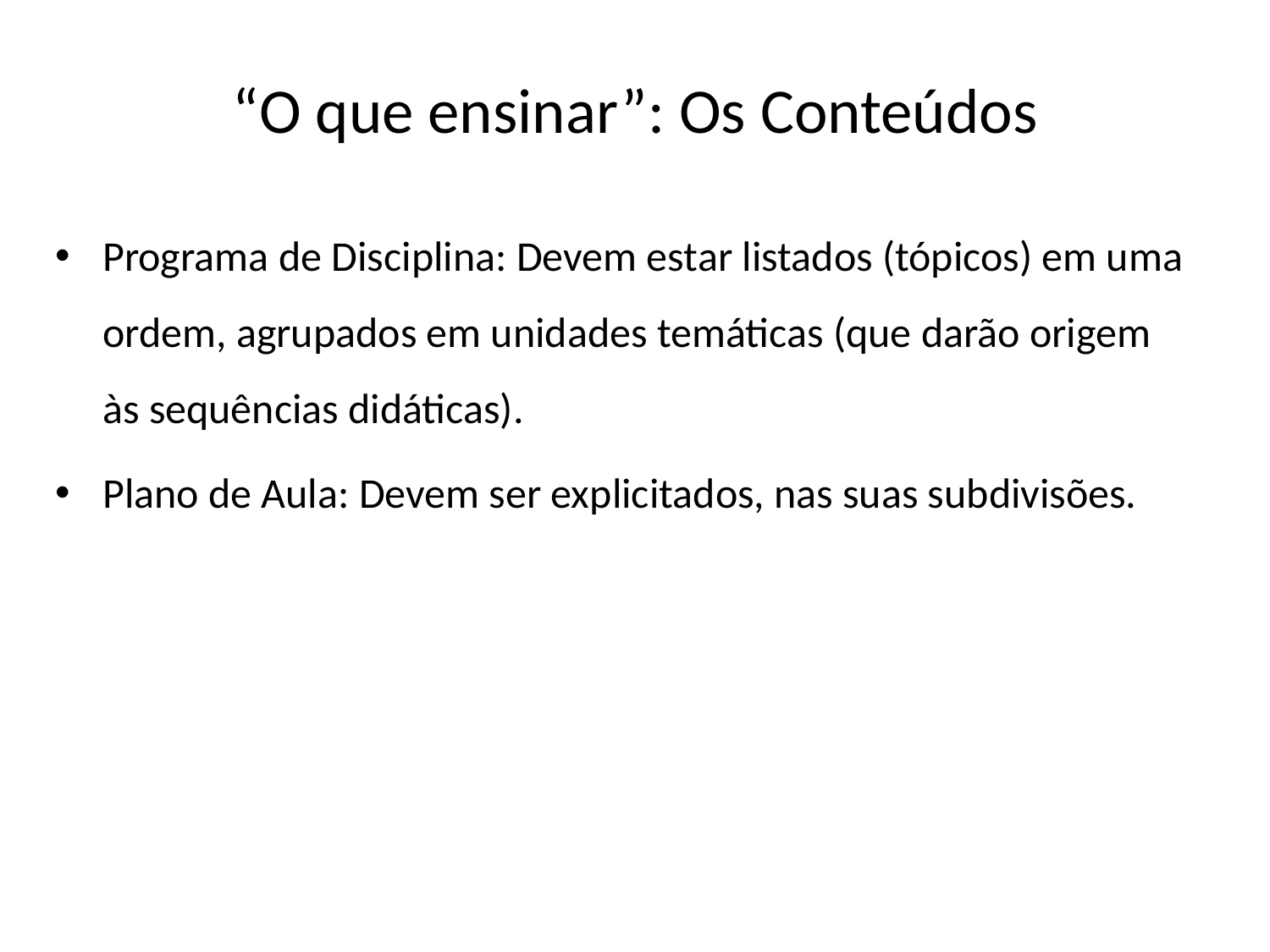

# “O que ensinar”: Os Conteúdos
Programa de Disciplina: Devem estar listados (tópicos) em uma ordem, agrupados em unidades temáticas (que darão origem às sequências didáticas).
Plano de Aula: Devem ser explicitados, nas suas subdivisões.